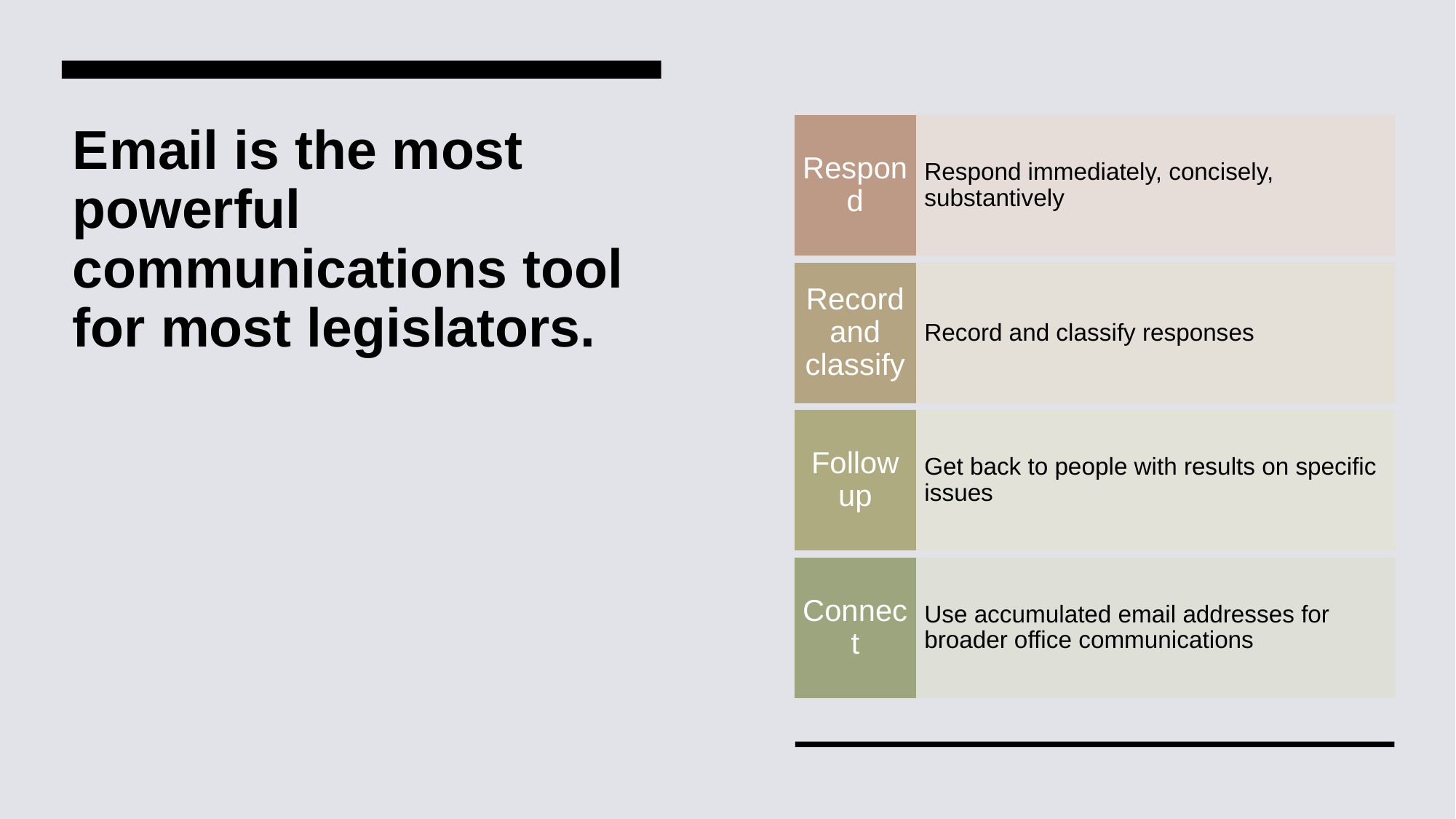

Respond immediately, concisely, substantively
Respond
Record and classify responses
Record and classify
Get back to people with results on specific issues
Follow up
Use accumulated email addresses for broader office communications
Connect
# Email is the most powerful communications tool for most legislators.